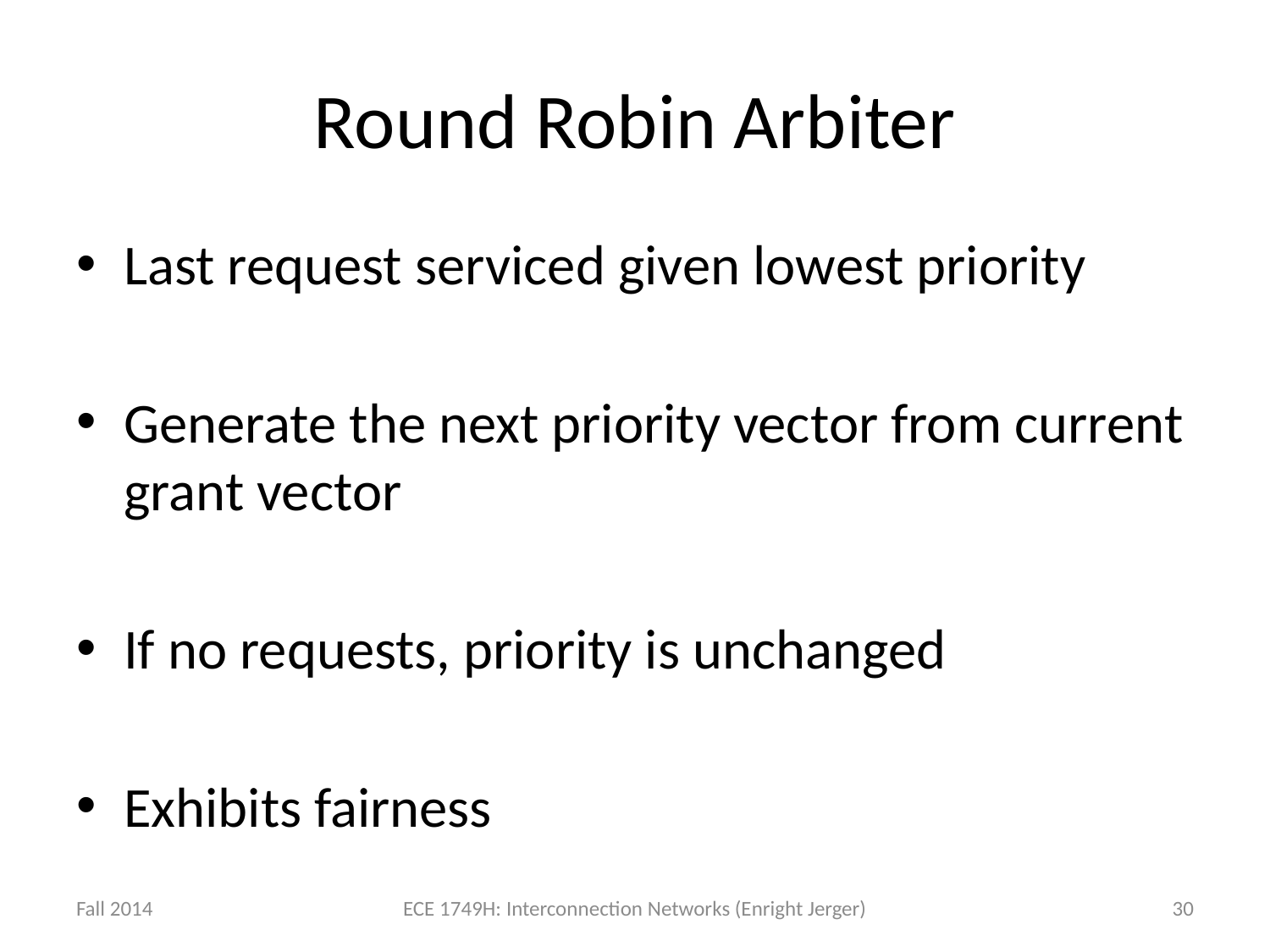

# Round Robin Arbiter
Last request serviced given lowest priority

Generate the next priority vector from current grant vector

If no requests, priority is unchanged

Exhibits fairness
Fall 2014
ECE 1749H: Interconnection Networks (Enright Jerger)
30